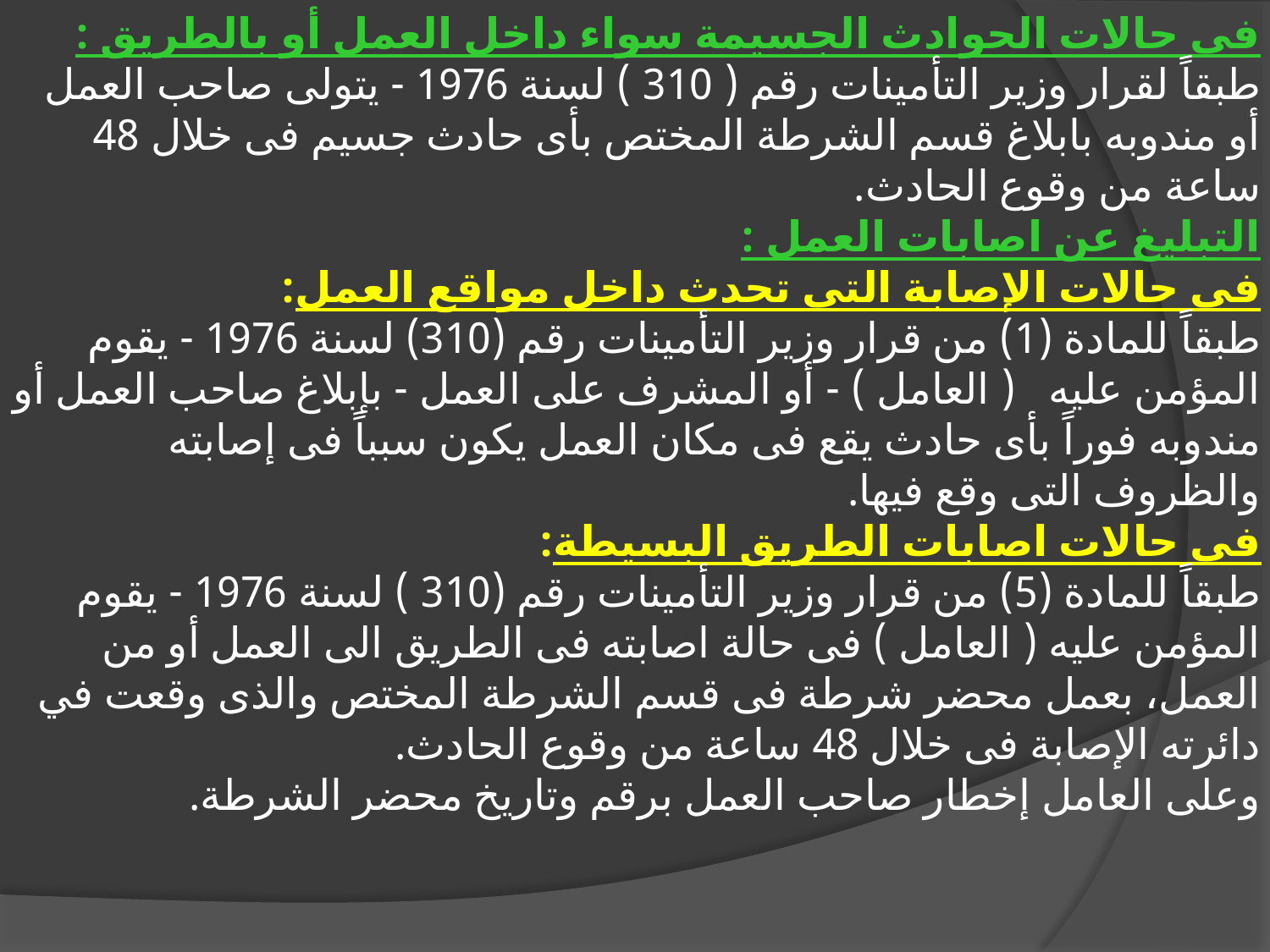

فى حالات الحوادث الجسيمة سواء داخل العمل أو بالطريق :
طبقاً لقرار وزير التأمينات رقم ( 310 ) لسنة 1976 - يتولى صاحب العمل أو مندوبه بابلاغ قسم الشرطة المختص بأى حادث جسيم فى خلال 48 ساعة من وقوع الحادث.
التبليغ عن اصابات العمل :
فى حالات الإصابة التى تحدث داخل مواقع العمل:
طبقاً للمادة (1) من قرار وزير التأمينات رقم (310) لسنة 1976 - يقوم المؤمن عليه   ( العامل ) - أو المشرف على العمل - بإبلاغ صاحب العمل أو مندوبه فوراً بأى حادث يقع فى مكان العمل يكون سبباً فى إصابته والظروف التى وقع فيها.
فى حالات اصابات الطريق البسيطة:
طبقاً للمادة (5) من قرار وزير التأمينات رقم (310 ) لسنة 1976 - يقوم المؤمن عليه ( العامل ) فى حالة اصابته فى الطريق الى العمل أو من العمل، بعمل محضر شرطة فى قسم الشرطة المختص والذى وقعت في دائرته الإصابة فى خلال 48 ساعة من وقوع الحادث.
وعلى العامل إخطار صاحب العمل برقم وتاريخ محضر الشرطة.